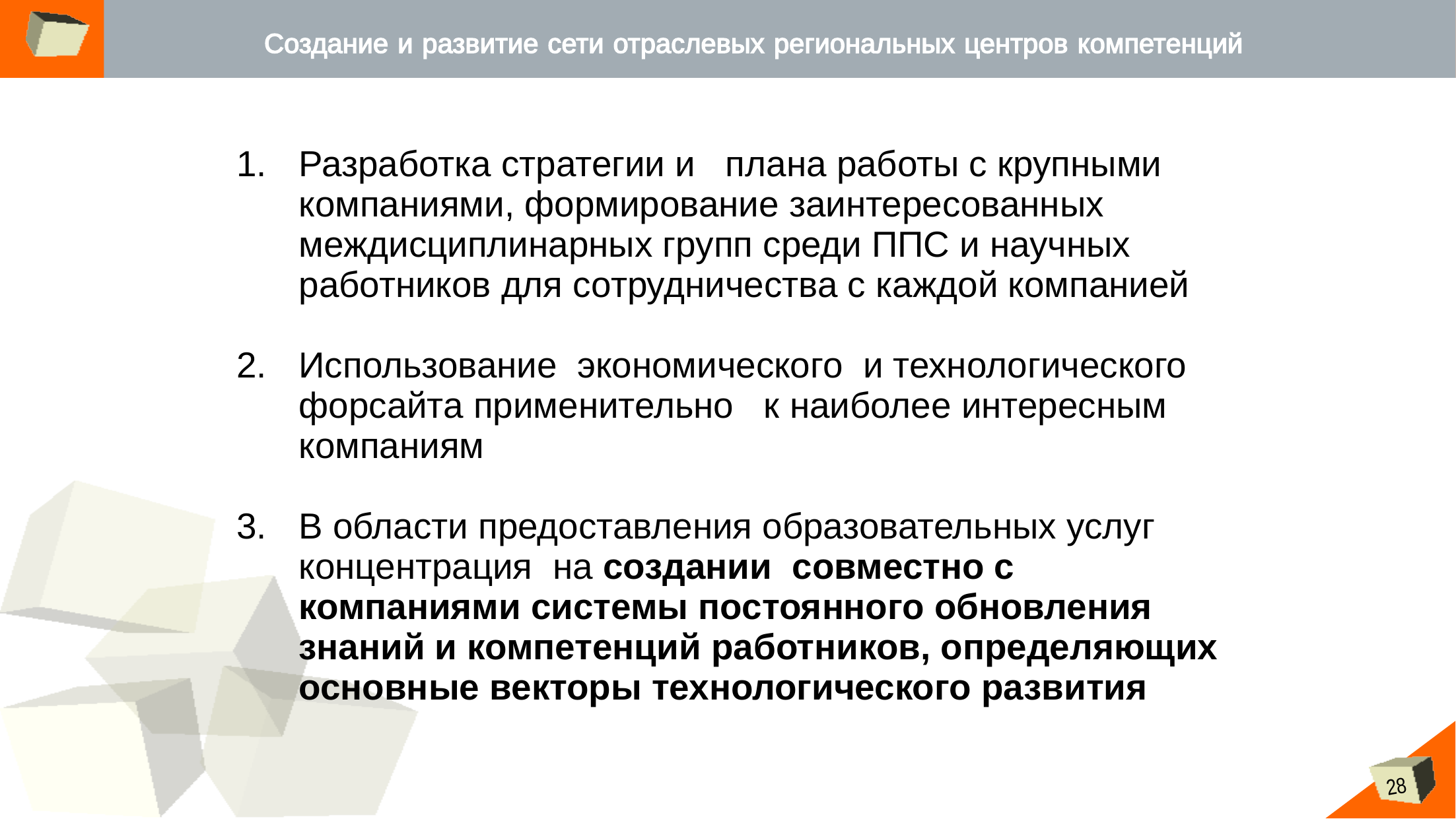

# Создание и развитие сети отраслевых региональных центров компетенций
Разработка стратегии и   плана работы с крупными компаниями, формирование заинтересованных междисциплинарных групп среди ППС и научных работников для сотрудничества с каждой компанией

Использование  экономического  и технологического форсайта применительно   к наиболее интересным компаниям

В области предоставления образовательных услуг концентрация  на создании  совместно с компаниями системы постоянного обновления знаний и компетенций работников, определяющих основные векторы технологического развития